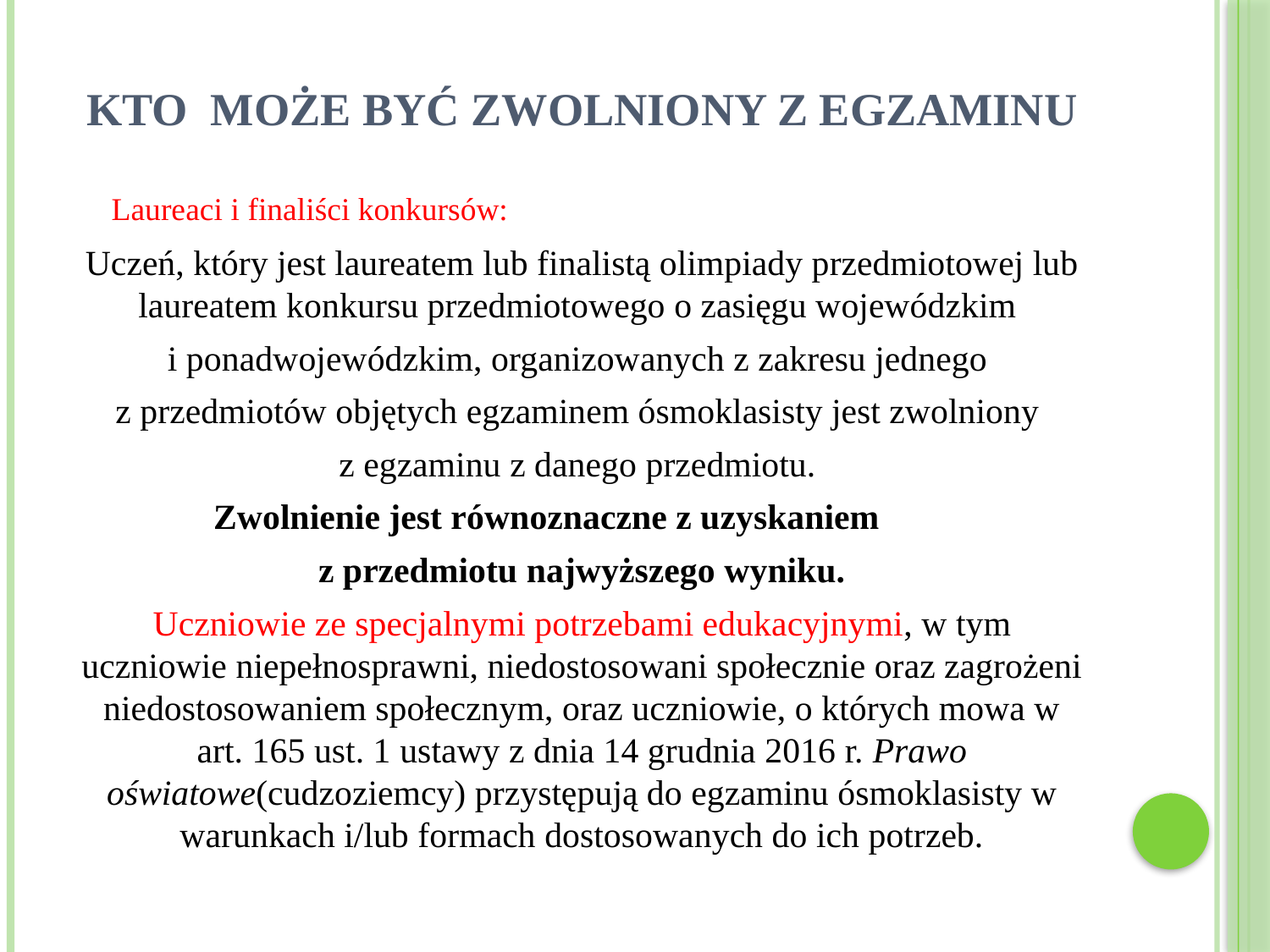

# Kto  może być zwolniony z egzaminu
   Laureaci i finaliści konkursów:
Uczeń, który jest laureatem lub finalistą olimpiady przedmiotowej lub laureatem konkursu ‎przedmiotowego o zasięgu wojewódzkim
i ponadwojewódzkim, organizowanych ‎z zakresu jednego
z przedmiotów objętych egzaminem ósmoklasisty jest zwolniony ‎
z egzaminu z danego przedmiotu.
Zwolnienie jest równoznaczne z uzyskaniem
‎z przedmiotu najwyższego wyniku.‎
Uczniowie ze specjalnymi potrzebami edukacyjnymi, w tym uczniowie niepełnosprawni, ‎niedostosowani społecznie oraz zagrożeni niedostosowaniem społecznym, oraz uczniowie, o których mowa w art. 165 ust. 1 ustawy z dnia 14 grudnia 2016 r. Prawo oświatowe(cudzoziemcy) przystępują do ‎egzaminu ósmoklasisty w warunkach i/lub formach dostosowanych do ich potrzeb.